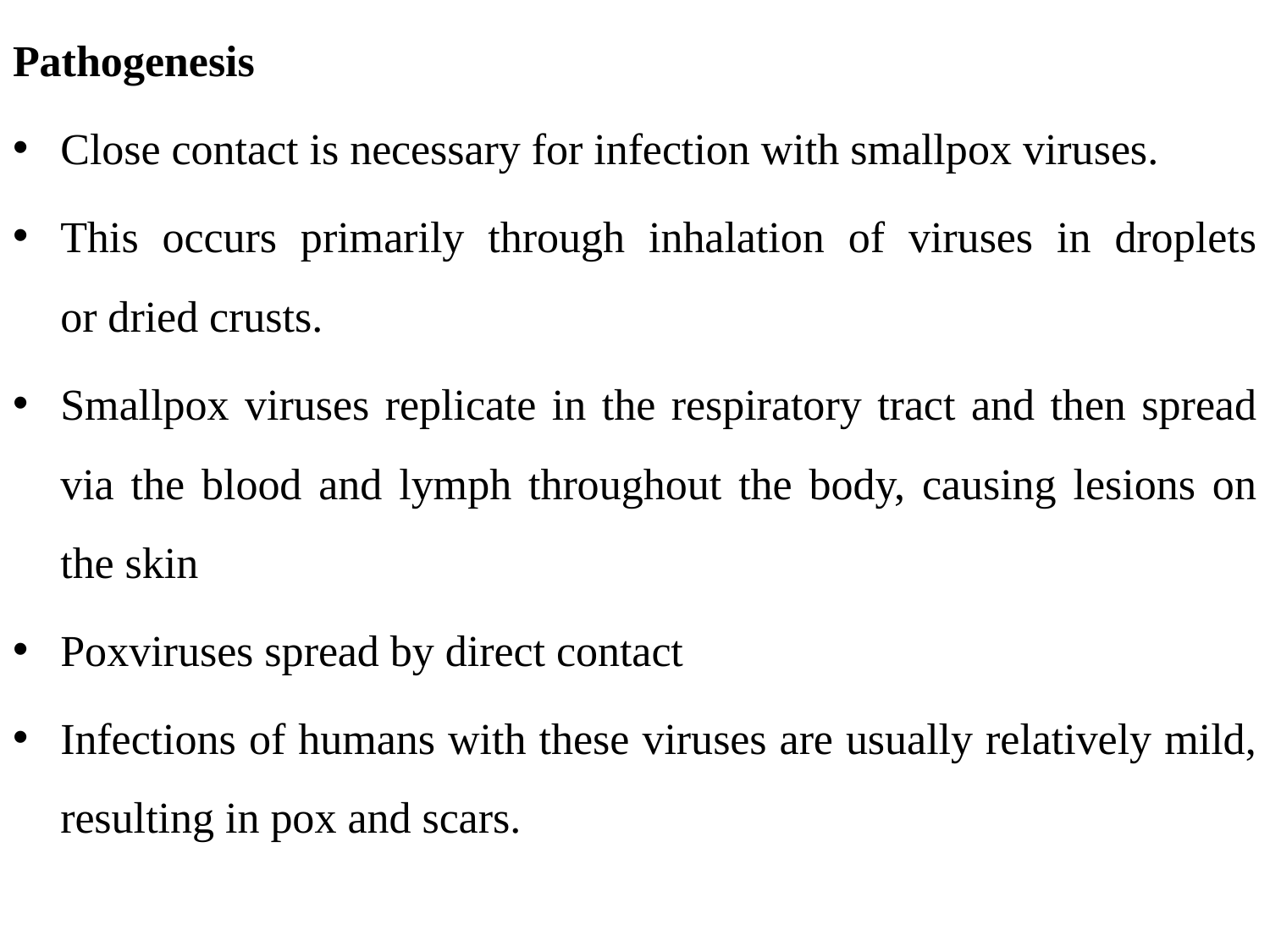

Pathogenesis
Close contact is necessary for infection with smallpox viruses.
This occurs primarily through inhalation of viruses in droplets
or dried crusts.
Smallpox viruses replicate in the respiratory tract and then spread via the blood and lymph throughout the body, causing lesions on the skin
Poxviruses spread by direct contact
Infections of humans with these viruses are usually relatively mild, resulting in pox and scars.